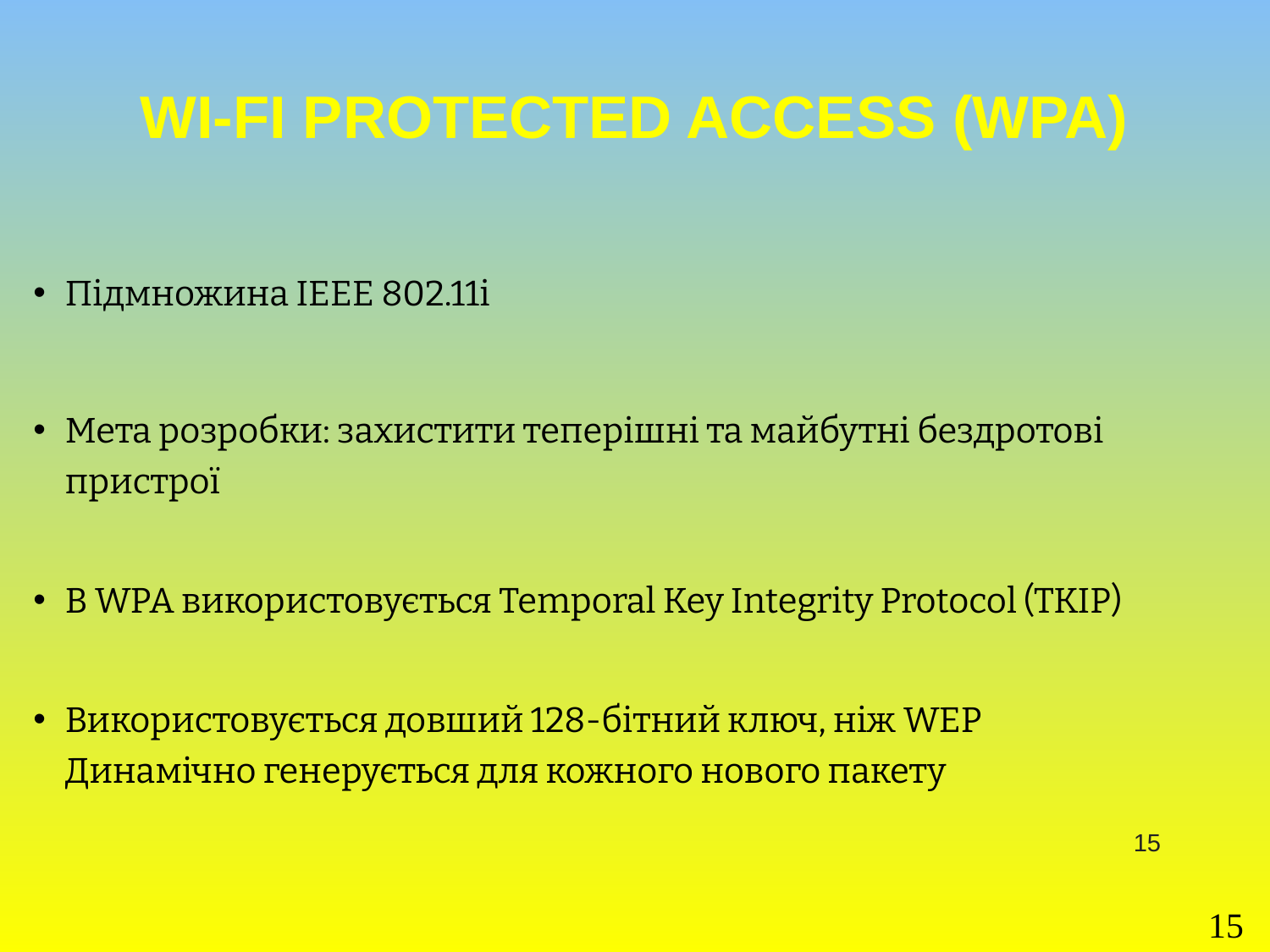

# Wi-Fi Protected Access (WPA)
Підмножина IEEE 802.11i

Мета розробки: захистити теперішні та майбутні бездротові пристрої
В WPA використовується Temporal Key Integrity Protocol (TKIP)
Використовується довший 128-бітний ключ, ніж WEP
Динамічно генерується для кожного нового пакету
15
15